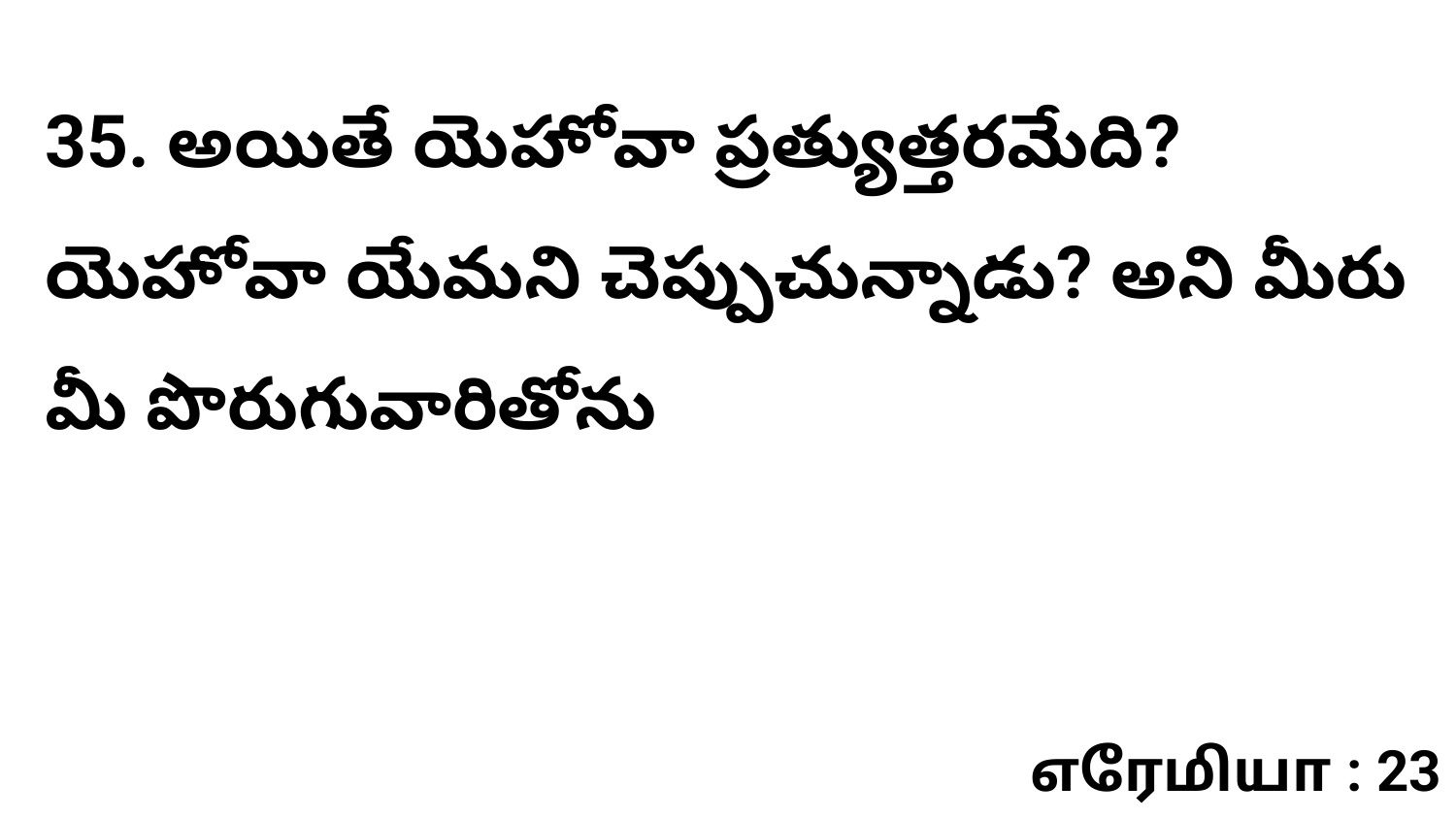

35. అయితే యెహోవా ప్రత్యుత్తరమేది? యెహోవా యేమని చెప్పుచున్నాడు? అని మీరు మీ పొరుగువారితోను
எரேமியா : 23